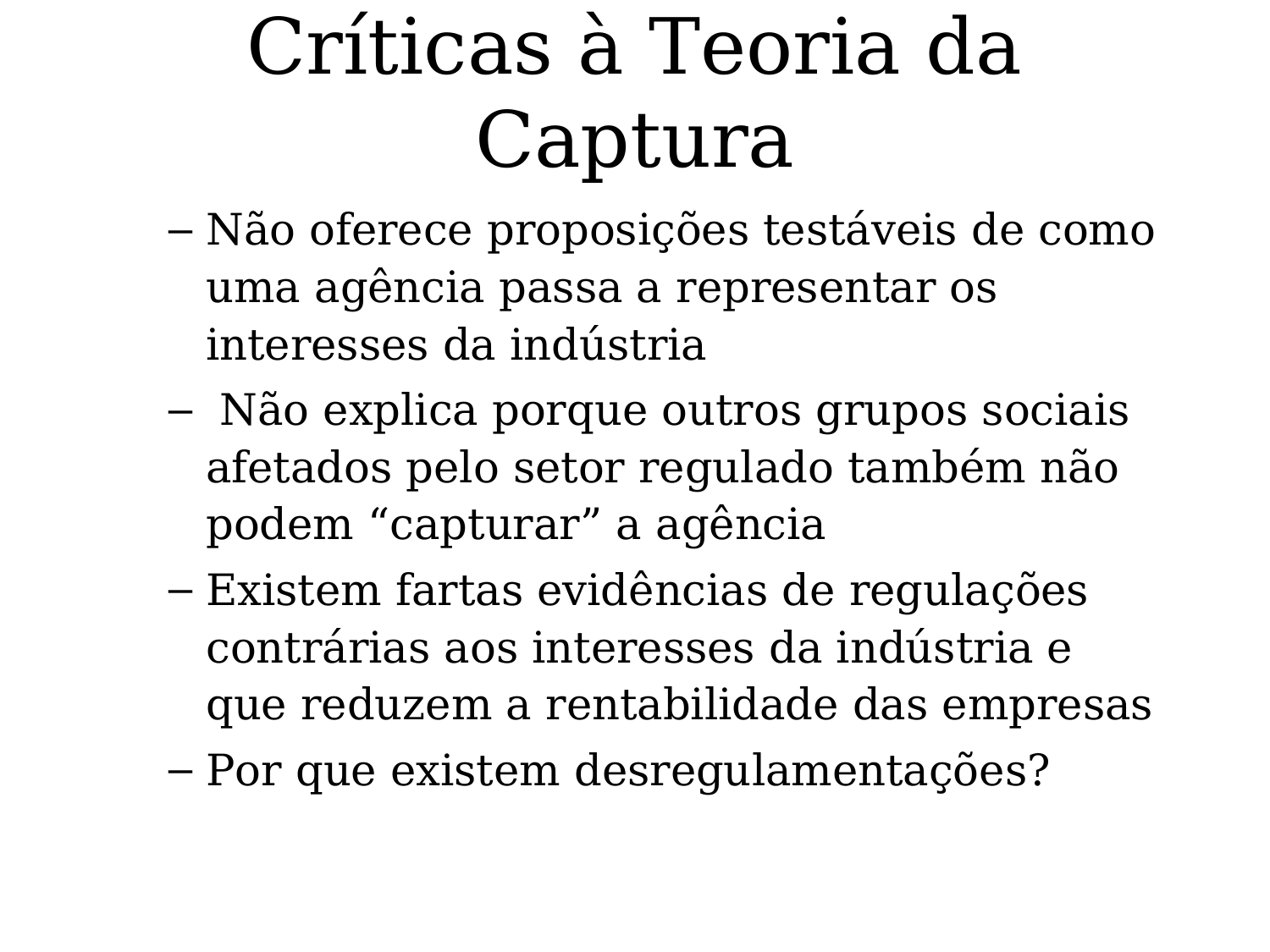

# Críticas à Teoria da Captura
Não oferece proposições testáveis de como uma agência passa a representar os interesses da indústria
 Não explica porque outros grupos sociais afetados pelo setor regulado também não podem “capturar” a agência
Existem fartas evidências de regulações contrárias aos interesses da indústria e que reduzem a rentabilidade das empresas
Por que existem desregulamentações?